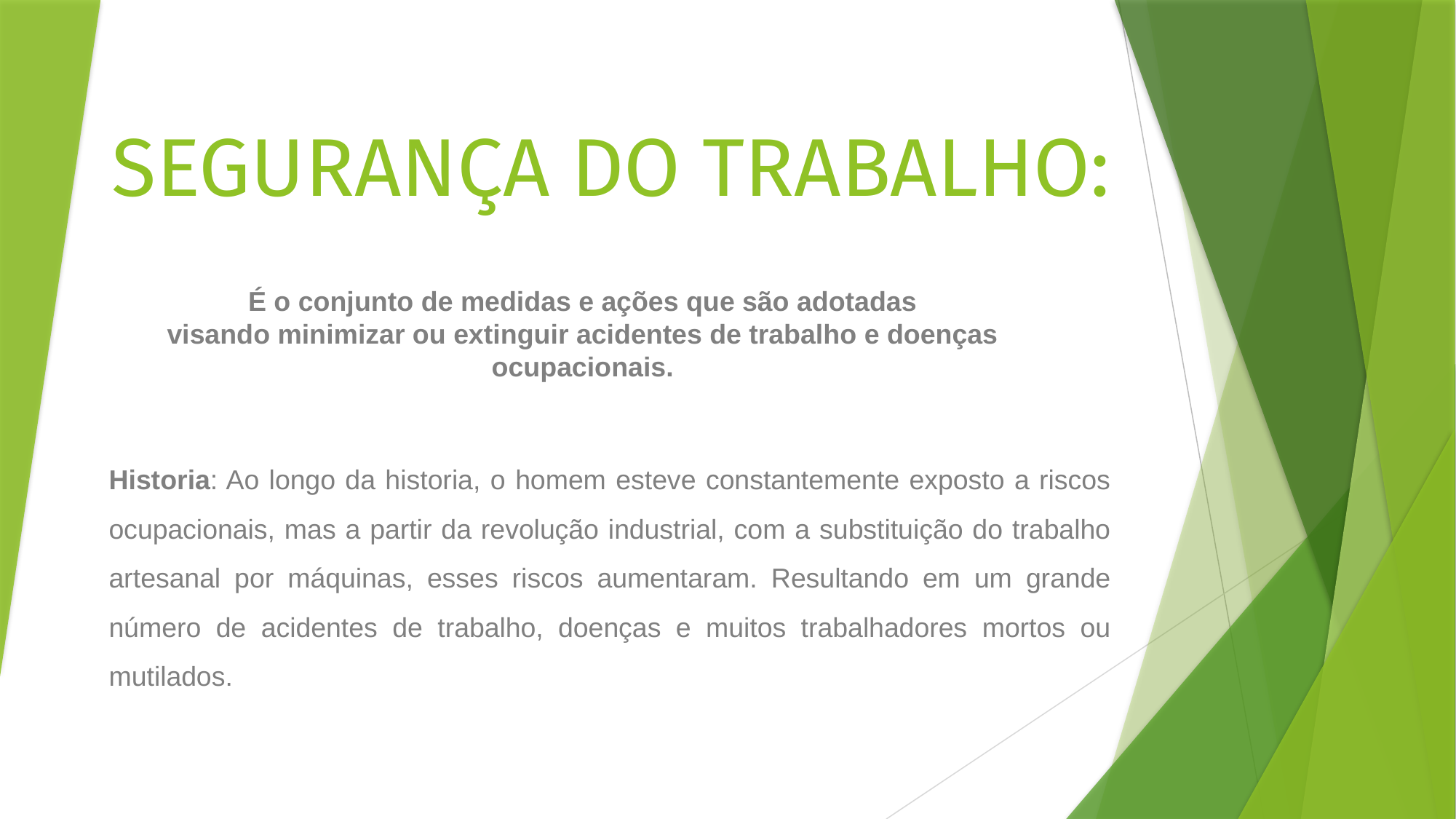

# SEGURANÇA DO TRABALHO:
É o conjunto de medidas e ações que são adotadas visando minimizar ou extinguir acidentes de trabalho e doenças ocupacionais.

Historia: Ao longo da historia, o homem esteve constantemente exposto a riscos ocupacionais, mas a partir da revolução industrial, com a substituição do trabalho artesanal por máquinas, esses riscos aumentaram. Resultando em um grande número de acidentes de trabalho, doenças e muitos trabalhadores mortos ou mutilados.